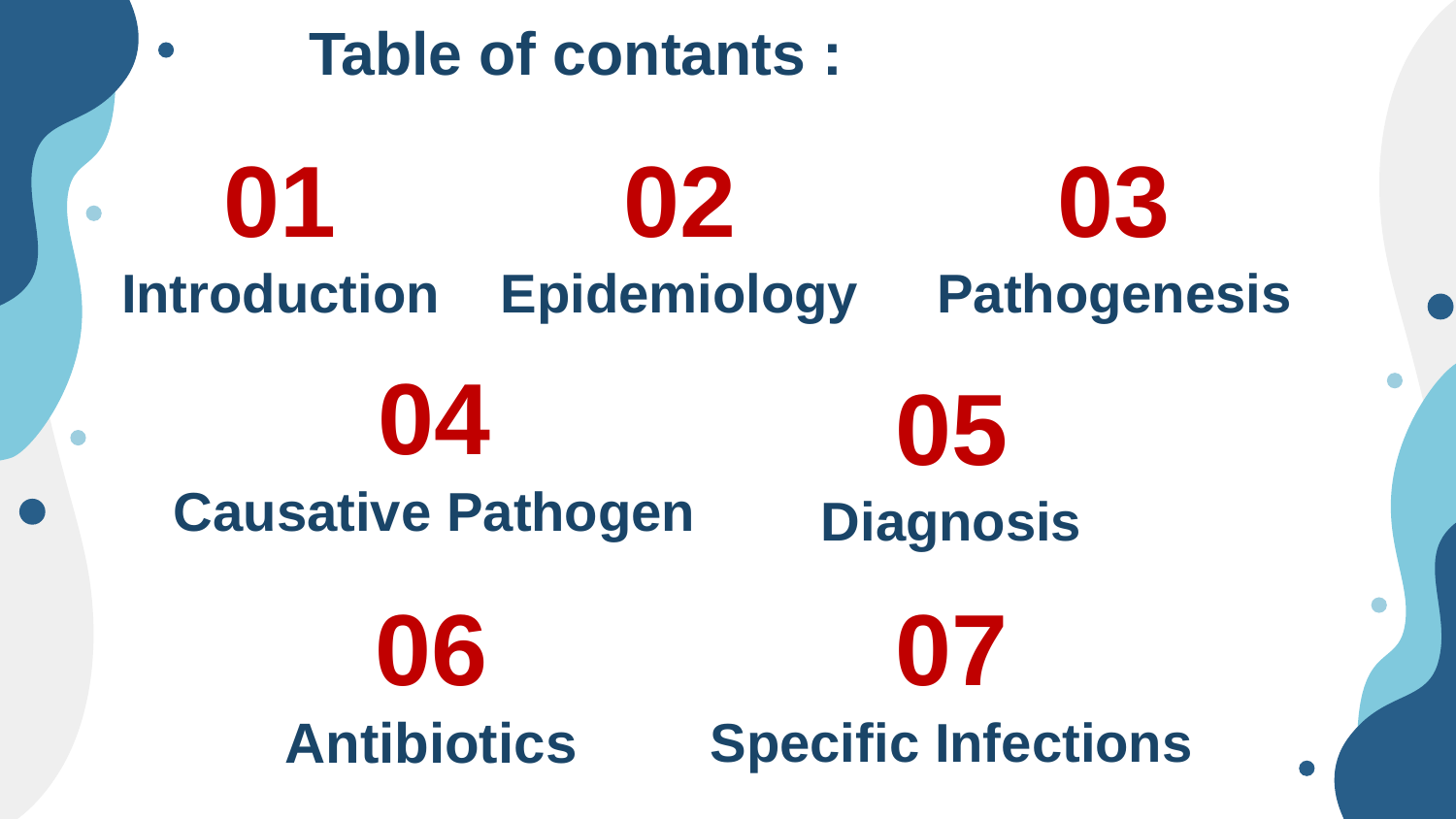

# Table of contants :
01
02
03
Introduction
Epidemiology
Pathogenesis
04
05
Causative Pathogen
Diagnosis
06
07
Antibiotics
Specific Infections